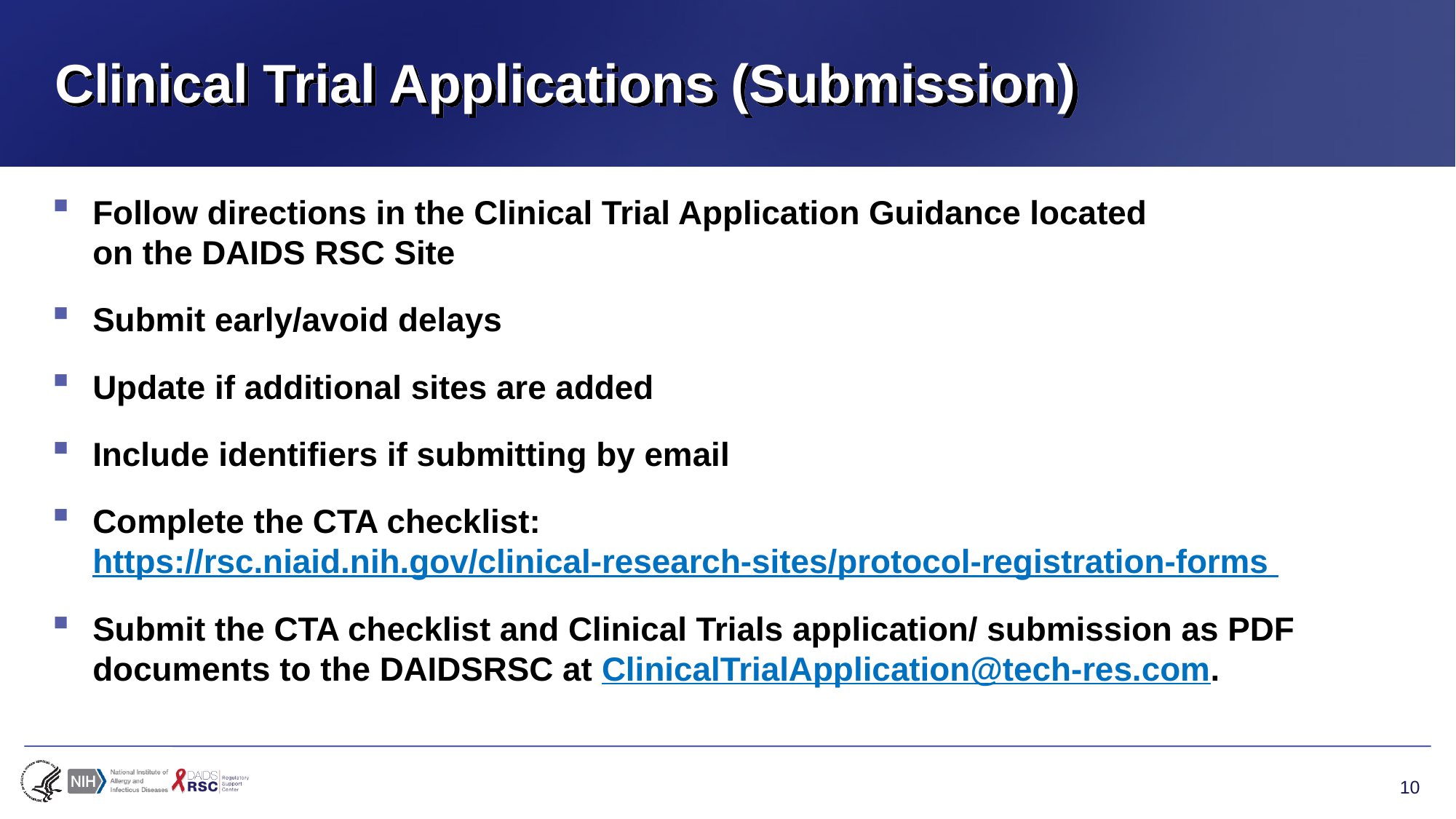

# Clinical Trial Applications (Submission)
Follow directions in the Clinical Trial Application Guidance located
on the DAIDS RSC Site
Submit early/avoid delays
Update if additional sites are added
Include identifiers if submitting by email
Complete the CTA checklist:
https://rsc.niaid.nih.gov/clinical-research-sites/protocol-registration-forms
Submit the CTA checklist and Clinical Trials application/ submission as PDF documents to the DAIDSRSC at ClinicalTrialApplication@tech-res.com.
10